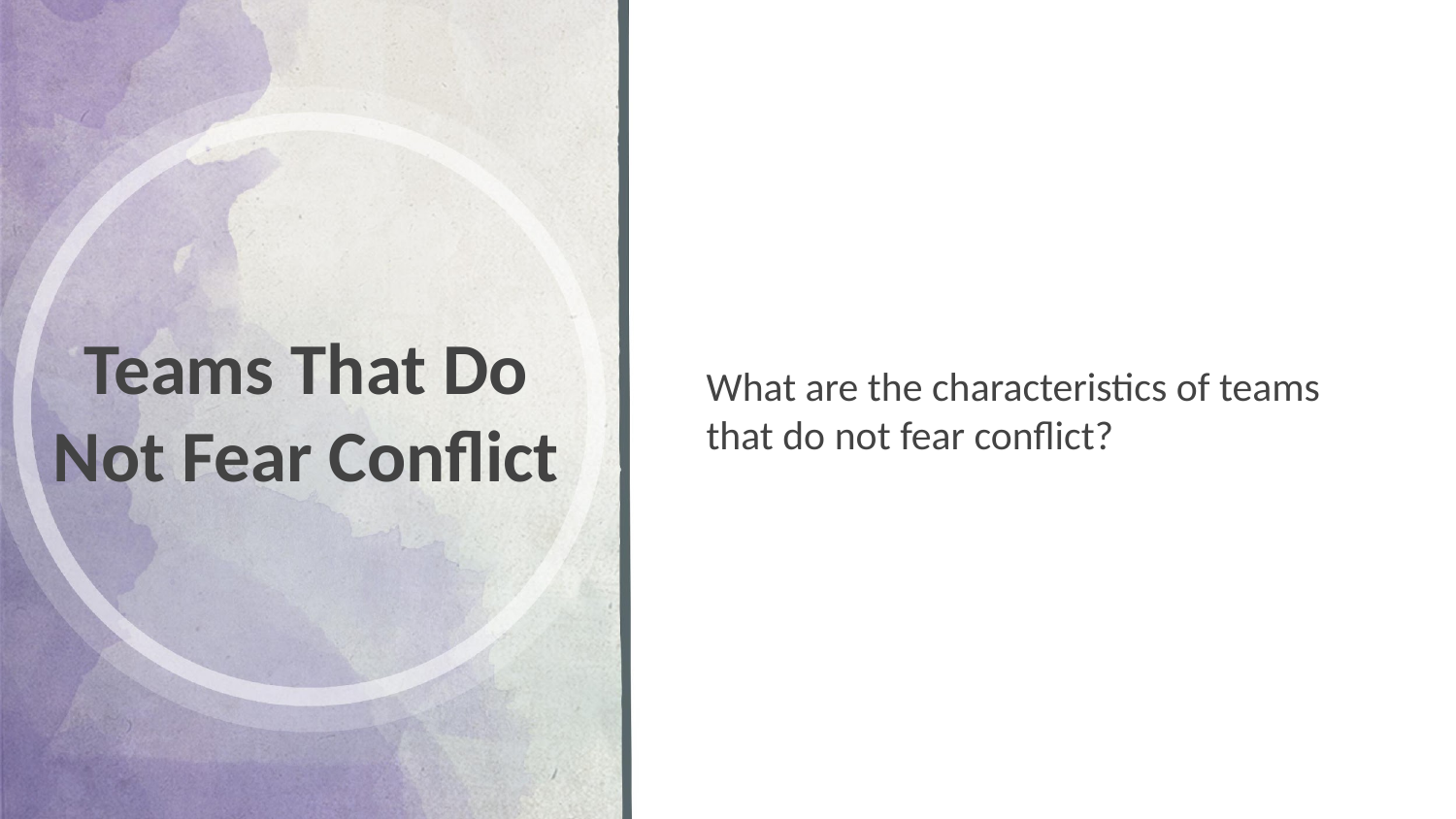

# Teams That Do Not Fear Conflict
What are the characteristics of teams that do not fear conflict?